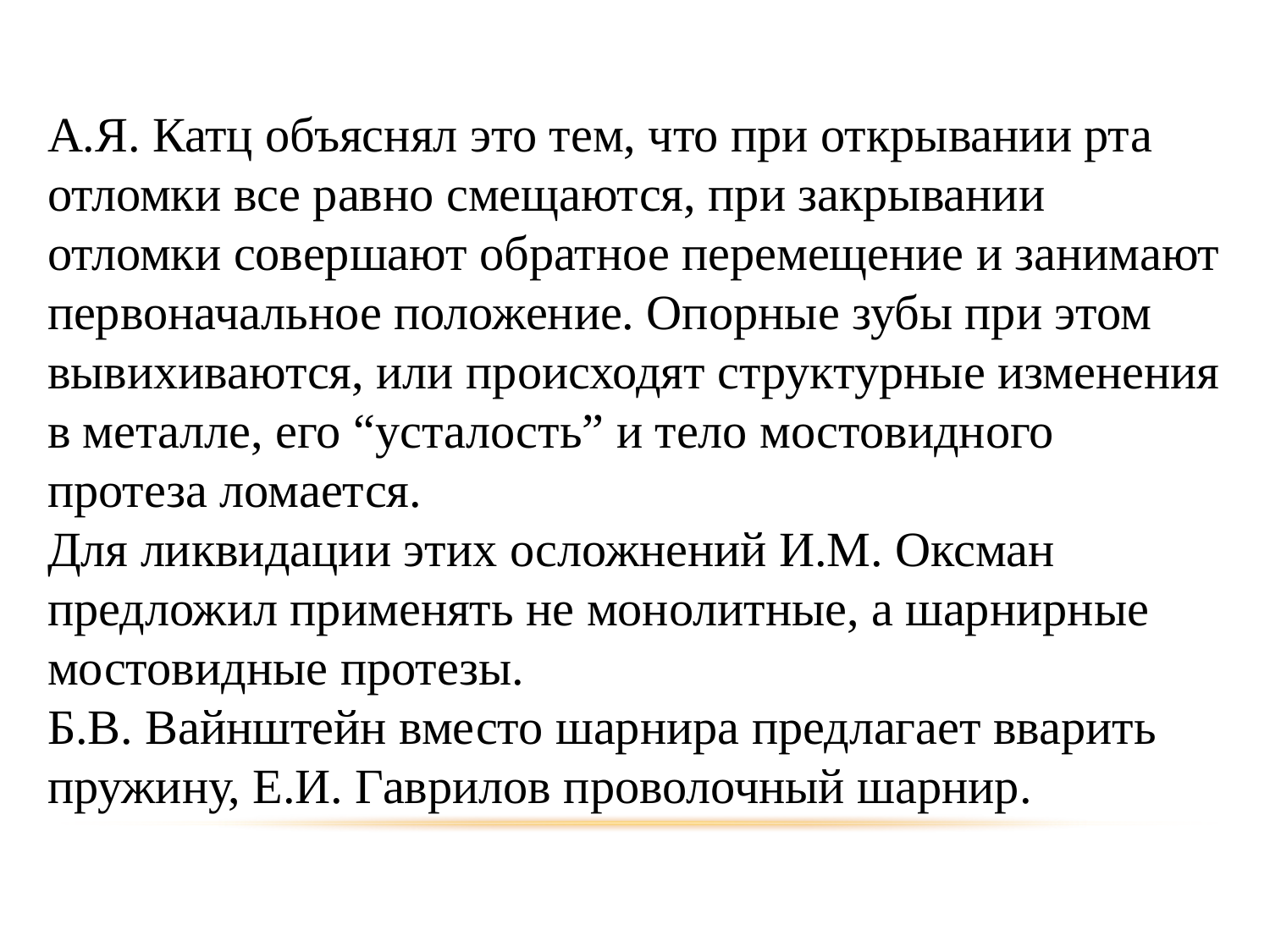

А.Я. Катц объяснял это тем, что при открывании рта отломки все равно смещаются, при закрывании отломки совершают обратное перемещение и занимают первоначальное положение. Опорные зубы при этом вывихиваются, или происходят структурные изменения в металле, его “усталость” и тело мостовидного протеза ломается.
Для ликвидации этих осложнений И.М. Оксман предложил применять не монолитные, а шарнирные мостовидные протезы.
Б.В. Вайнштейн вместо шарнира предлагает вварить пружину, Е.И. Гаврилов проволочный шарнир.